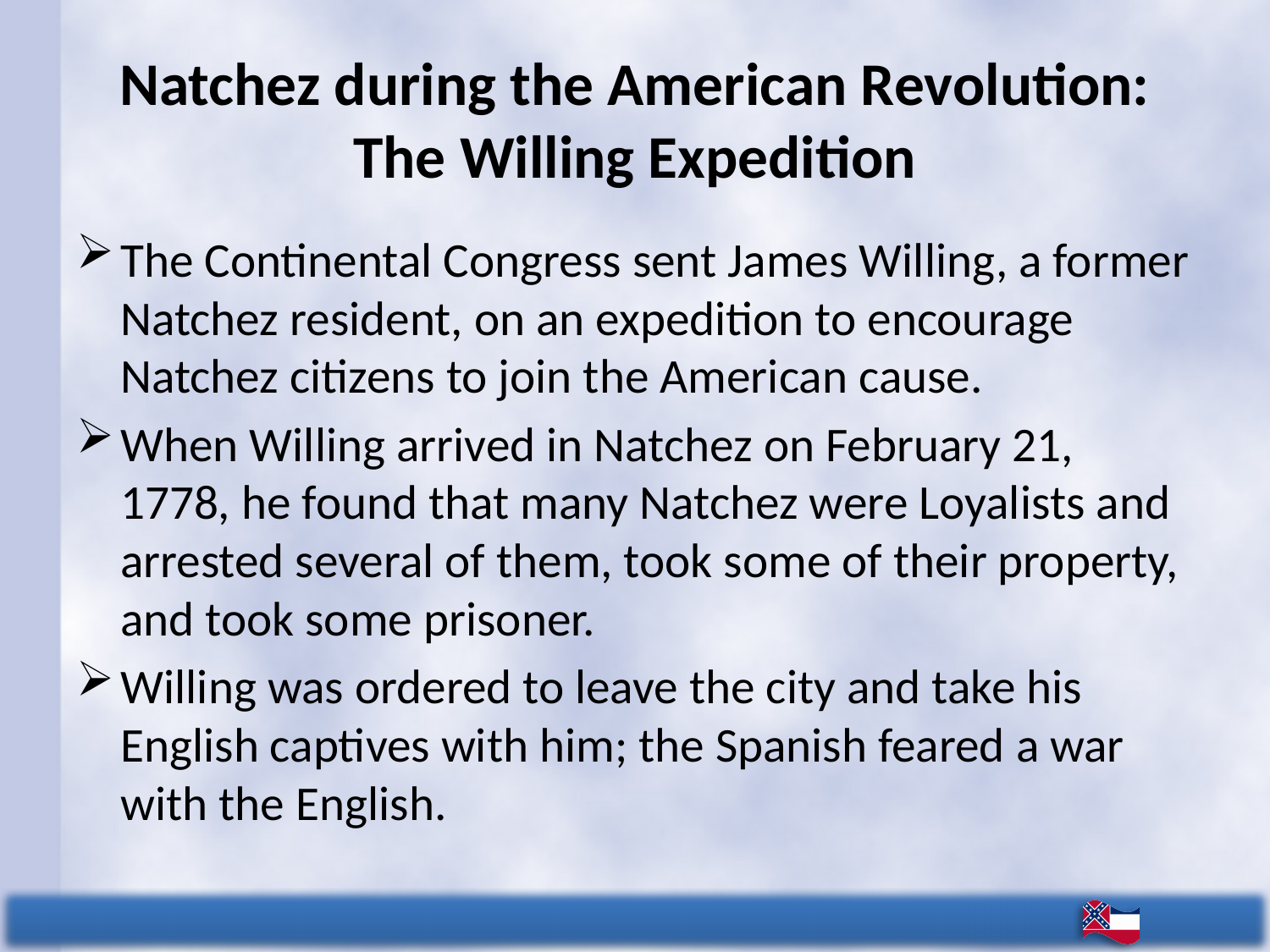

# Natchez during the American Revolution: The Willing Expedition
The Continental Congress sent James Willing, a former Natchez resident, on an expedition to encourage Natchez citizens to join the American cause.
When Willing arrived in Natchez on February 21, 1778, he found that many Natchez were Loyalists and arrested several of them, took some of their property, and took some prisoner.
Willing was ordered to leave the city and take his English captives with him; the Spanish feared a war with the English.